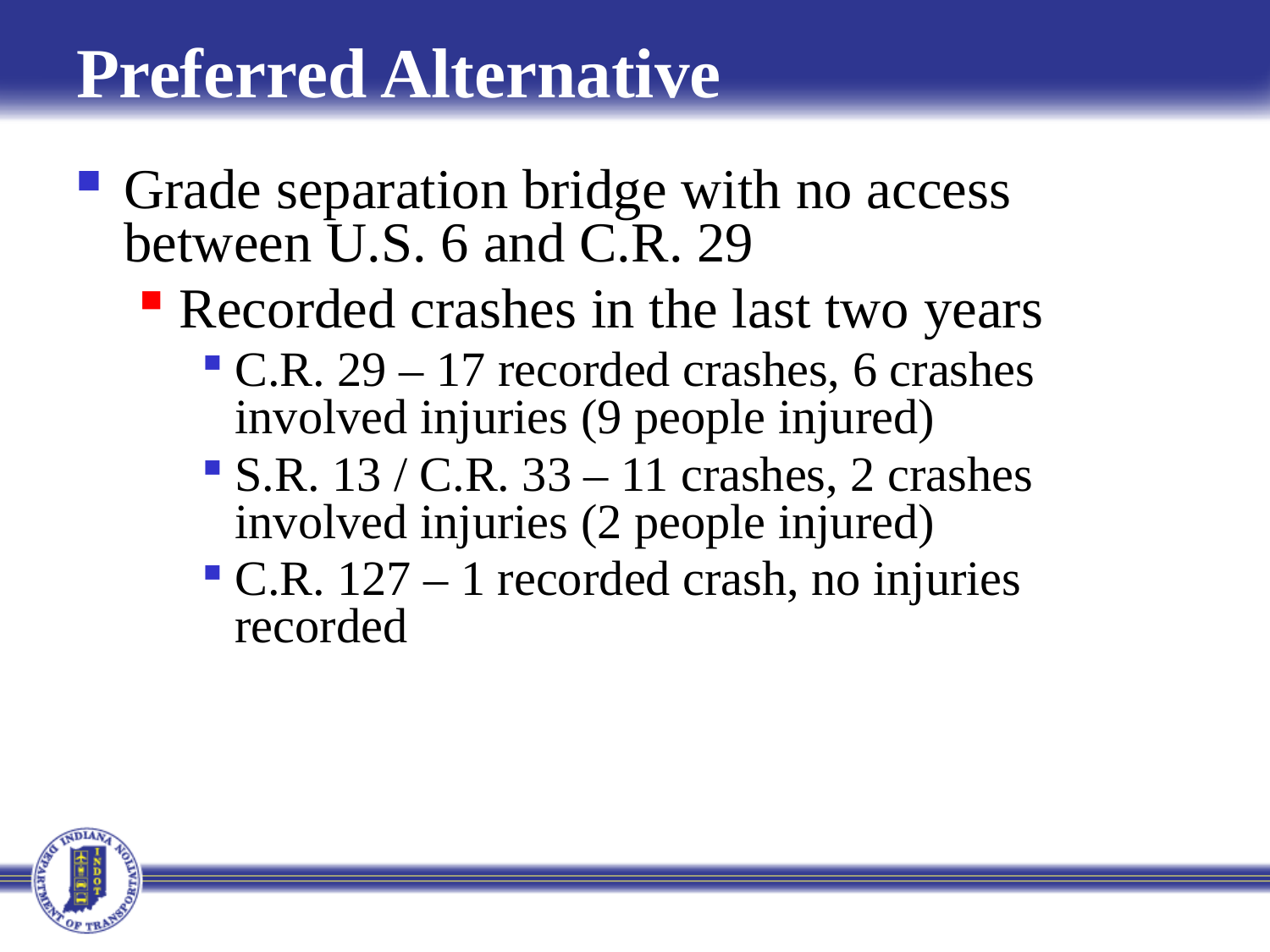

# Preferred Alternative
Grade separation bridge with no access between U.S. 6 and C.R. 29
Recorded crashes in the last two years
C.R. 29 – 17 recorded crashes, 6 crashes involved injuries (9 people injured)
S.R. 13 / C.R. 33 – 11 crashes, 2 crashes involved injuries (2 people injured)
C.R. 127 – 1 recorded crash, no injuries recorded